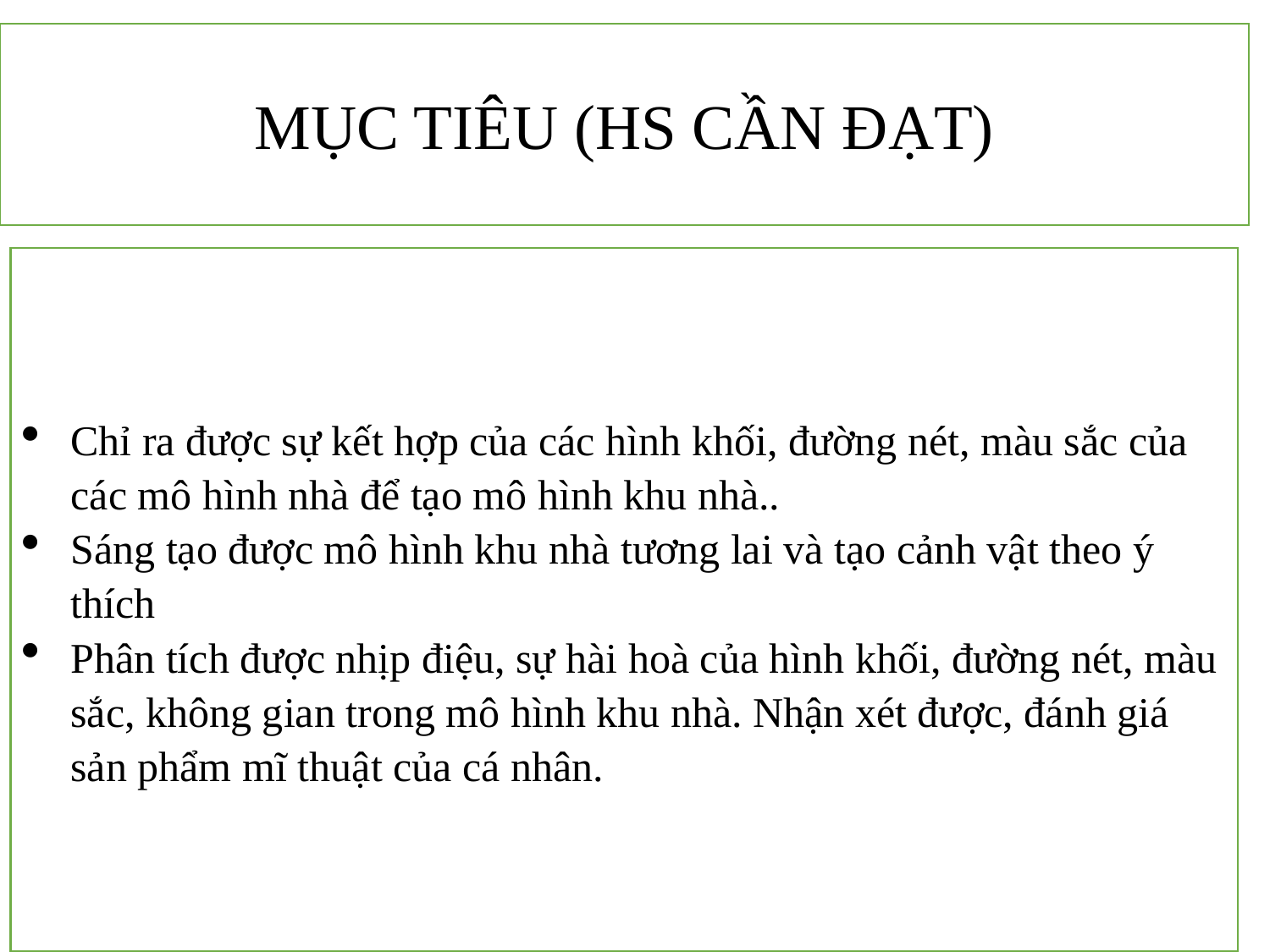

MỤC TIÊU (HS CẦN ĐẠT)
Chỉ ra được sự kết hợp của các hình khối, đường nét, màu sắc của các mô hình nhà để tạo mô hình khu nhà..
Sáng tạo được mô hình khu nhà tương lai và tạo cảnh vật theo ý thích
Phân tích được nhịp điệu, sự hài hoà của hình khối, đường nét, màu sắc, không gian trong mô hình khu nhà. Nhận xét được, đánh giá sản phẩm mĩ thuật của cá nhân.
TRƯỜNG TH CHIẾN THẮNG